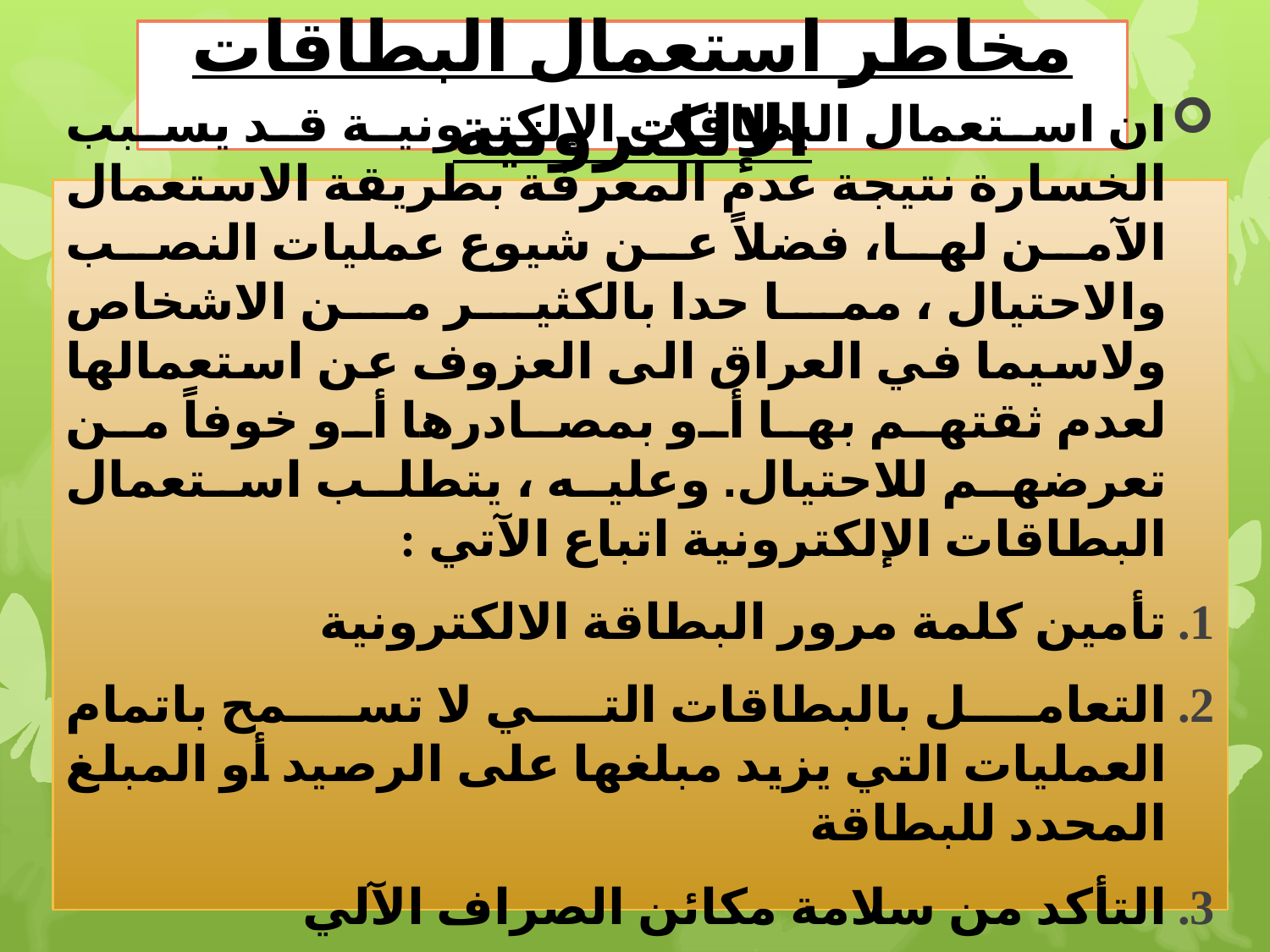

# مخاطر استعمال البطاقات الإلكترونية
ان استعمال البطاقات الإلكترونية قد يسبب الخسارة نتيجة عدم المعرفة بطريقة الاستعمال الآمن لها، فضلاً عن شيوع عمليات النصب والاحتيال ، مما حدا بالكثير من الاشخاص ولاسيما في العراق الى العزوف عن استعمالها لعدم ثقتهم بها أو بمصادرها أو خوفاً من تعرضهم للاحتيال. وعليه ، يتطلب استعمال البطاقات الإلكترونية اتباع الآتي :
تأمين كلمة مرور البطاقة الالكترونية
التعامل بالبطاقات التي لا تسمح باتمام العمليات التي يزيد مبلغها على الرصيد أو المبلغ المحدد للبطاقة
التأكد من سلامة مكائن الصراف الآلي